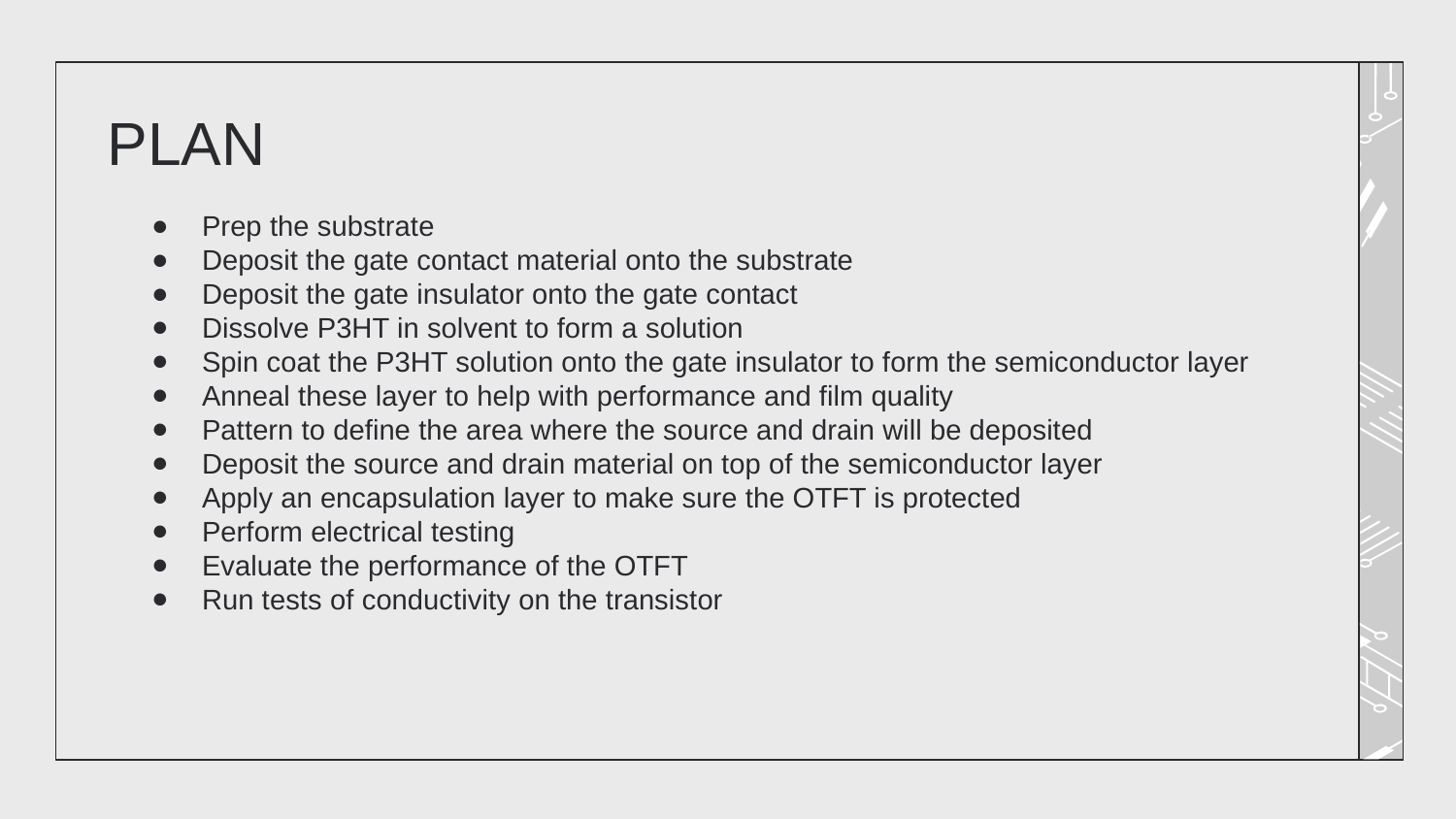

# PLAN
Prep the substrate
Deposit the gate contact material onto the substrate
Deposit the gate insulator onto the gate contact
Dissolve P3HT in solvent to form a solution
Spin coat the P3HT solution onto the gate insulator to form the semiconductor layer
Anneal these layer to help with performance and film quality
Pattern to define the area where the source and drain will be deposited
Deposit the source and drain material on top of the semiconductor layer
Apply an encapsulation layer to make sure the OTFT is protected
Perform electrical testing
Evaluate the performance of the OTFT
Run tests of conductivity on the transistor